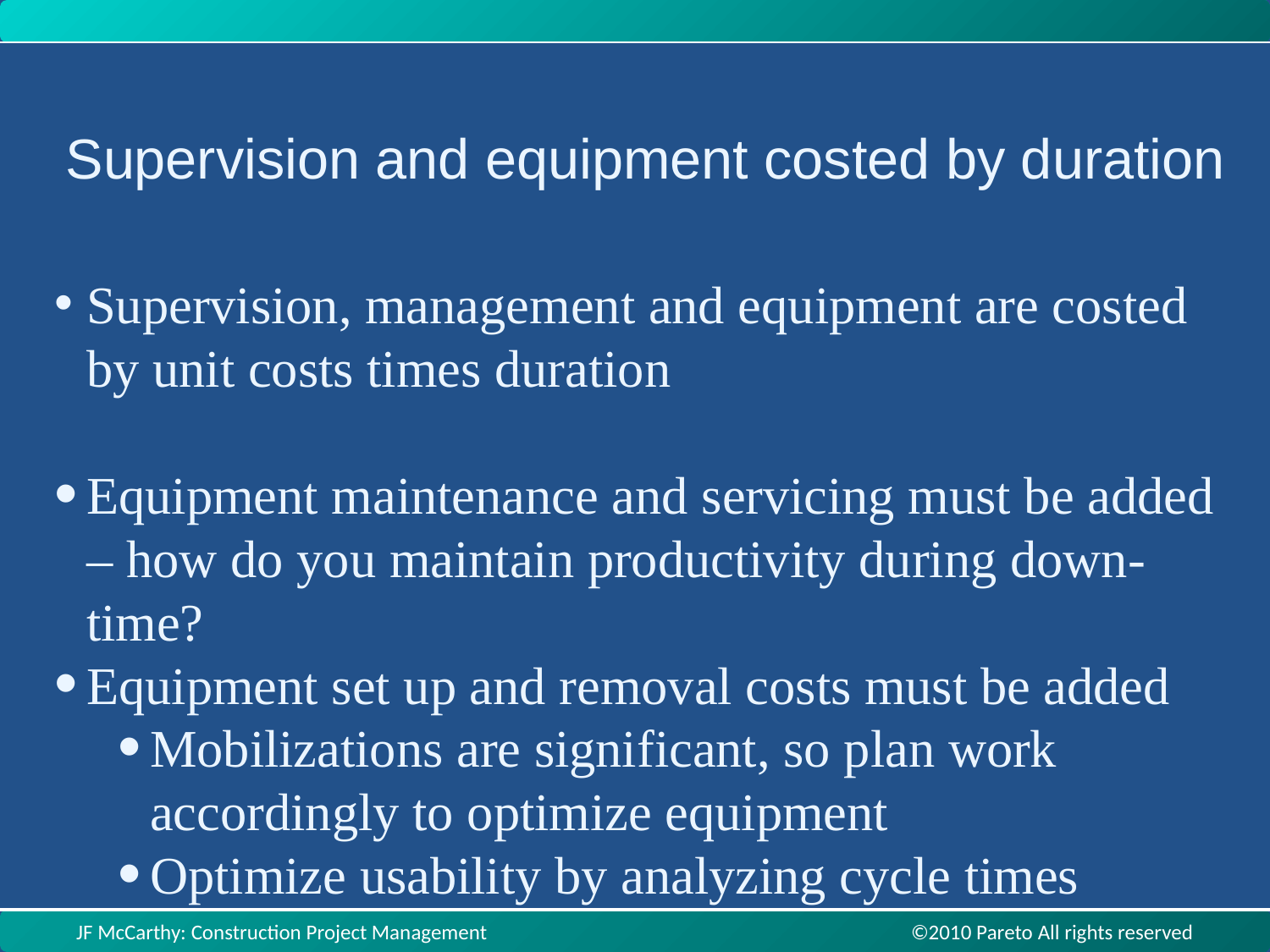

Supervision and equipment costed by duration
Supervision, management and equipment are costed by unit costs times duration

Equipment maintenance and servicing must be added – how do you maintain productivity during down-time?
Equipment set up and removal costs must be added
Mobilizations are significant, so plan work accordingly to optimize equipment
Optimize usability by analyzing cycle times

JF McCarthy: Construction Project Management                                                                                       ©2010 Pareto All rights reserved

JF McCarthy: Construction Project Management                                                                                       ©2010 Pareto All rights reserved